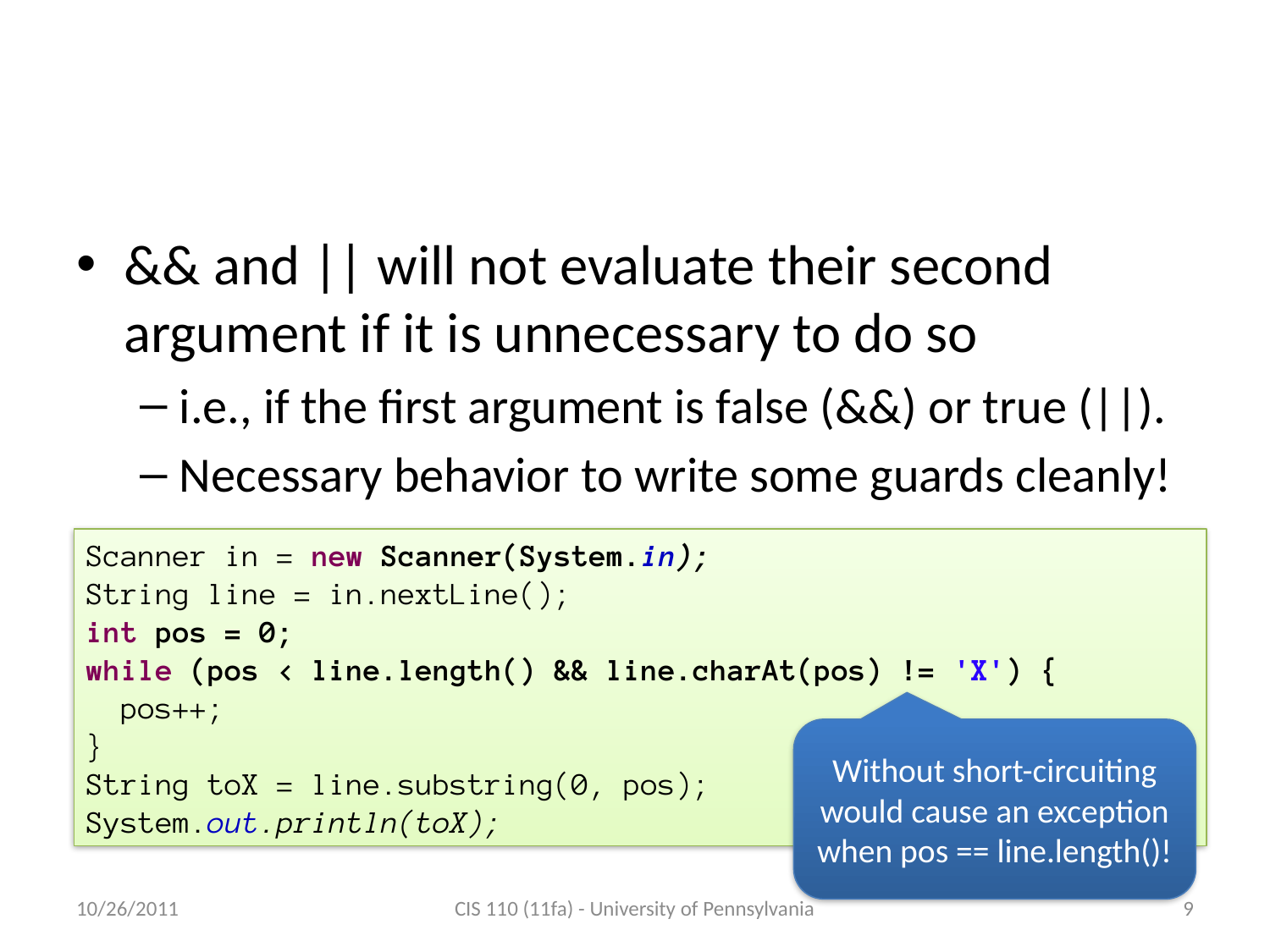

# Short-circuiting && and ||
&& and || will not evaluate their second argument if it is unnecessary to do so
i.e., if the first argument is false (&&) or true (||).
Necessary behavior to write some guards cleanly!
Scanner in = new Scanner(System.in);
String line = in.nextLine();
int pos = 0;
while (pos < line.length() && line.charAt(pos) != 'X') {
  pos++;
}
String toX = line.substring(0, pos);
System.out.println(toX);
Without short-circuiting would cause an exception when pos == line.length()!
10/26/2011
CIS 110 (11fa) - University of Pennsylvania
9